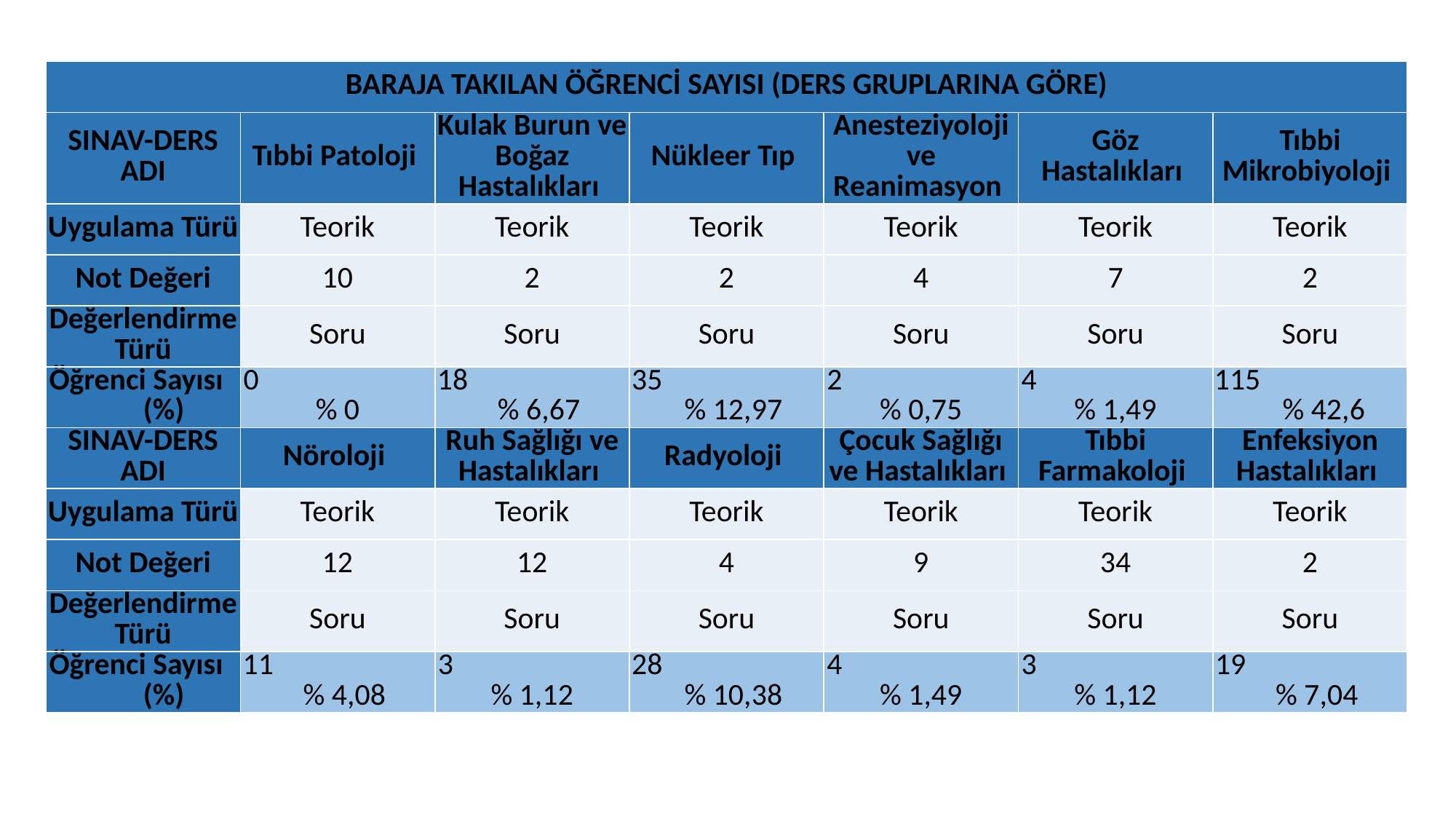

| BARAJA TAKILAN ÖĞRENCİ SAYISI (DERS GRUPLARINA GÖRE) |  |  |  |  |  |  |
| --- | --- | --- | --- | --- | --- | --- |
| SINAV-DERS ADI | Tıbbi Patoloji | Kulak Burun ve Boğaz Hastalıkları | Nükleer Tıp | Anesteziyoloji ve Reanimasyon | Göz Hastalıkları | Tıbbi Mikrobiyoloji |
| Uygulama Türü | Teorik | Teorik | Teorik | Teorik | Teorik | Teorik |
| Not Değeri | 10 | 2 | 2 | 4 | 7 | 2 |
| Değerlendirme Türü | Soru | Soru | Soru | Soru | Soru | Soru |
| Öğrenci Sayısı (%) | 0 % 0 | 18 % 6,67 | 35 % 12,97 | 2 % 0,75 | 4 % 1,49 | 115 % 42,6 |
| SINAV-DERS ADI | Nöroloji | Ruh Sağlığı ve Hastalıkları | Radyoloji | Çocuk Sağlığı ve Hastalıkları | Tıbbi Farmakoloji | Enfeksiyon Hastalıkları |
| Uygulama Türü | Teorik | Teorik | Teorik | Teorik | Teorik | Teorik |
| Not Değeri | 12 | 12 | 4 | 9 | 34 | 2 |
| Değerlendirme Türü | Soru | Soru | Soru | Soru | Soru | Soru |
| Öğrenci Sayısı (%) | 11 % 4,08 | 3 % 1,12 | 28 % 10,38 | 4 % 1,49 | 3 % 1,12 | 19 % 7,04 |